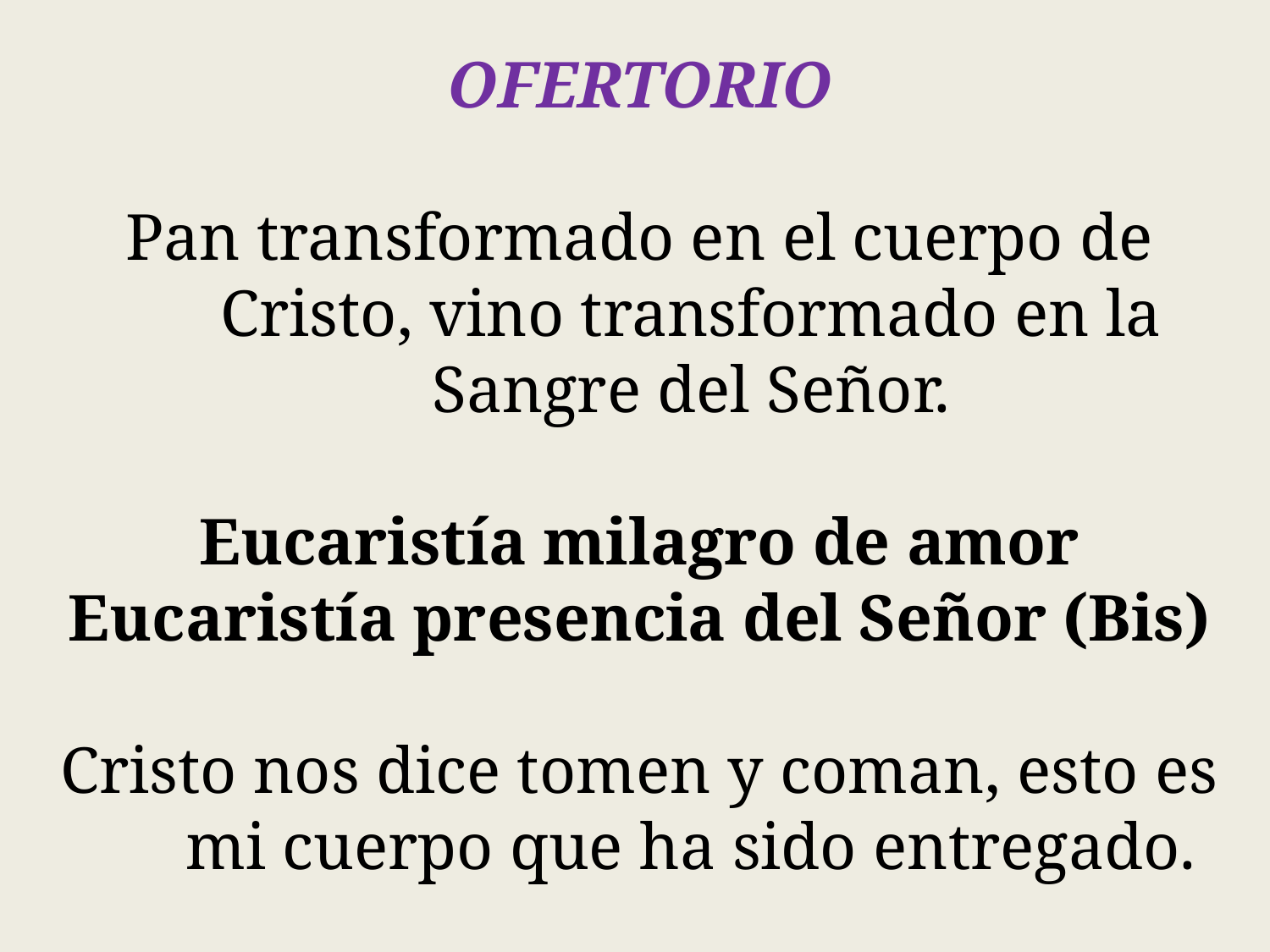

OFERTORIO

Pan transformado en el cuerpo de Cristo, vino transformado en la Sangre del Señor.

Eucaristía milagro de amor
Eucaristía presencia del Señor (Bis)

Cristo nos dice tomen y coman, esto es mi cuerpo que ha sido entregado.